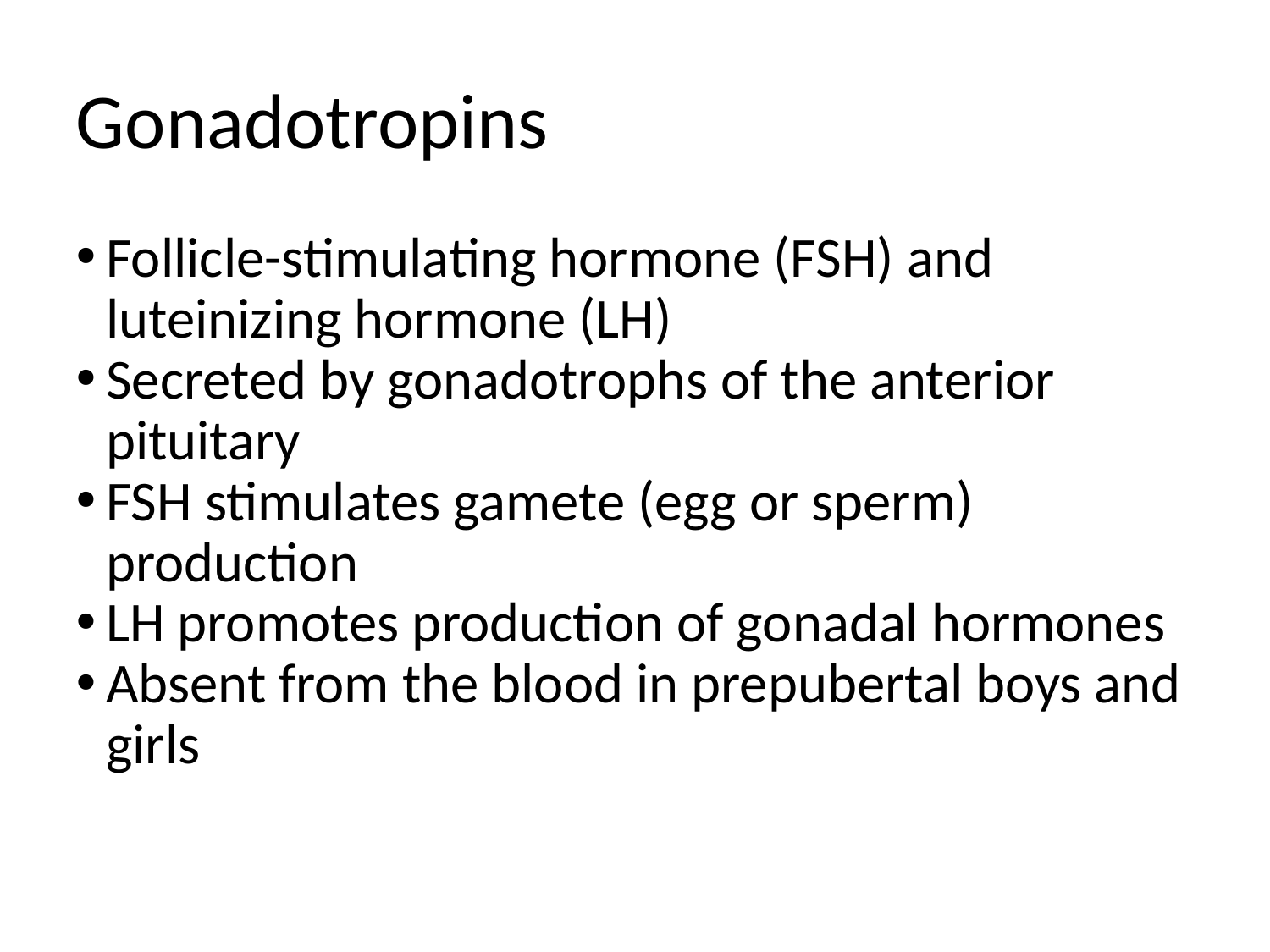

Gonadotropins
Follicle-stimulating hormone (FSH) and luteinizing hormone (LH)
Secreted by gonadotrophs of the anterior pituitary
FSH stimulates gamete (egg or sperm) production
LH promotes production of gonadal hormones
Absent from the blood in prepubertal boys and girls